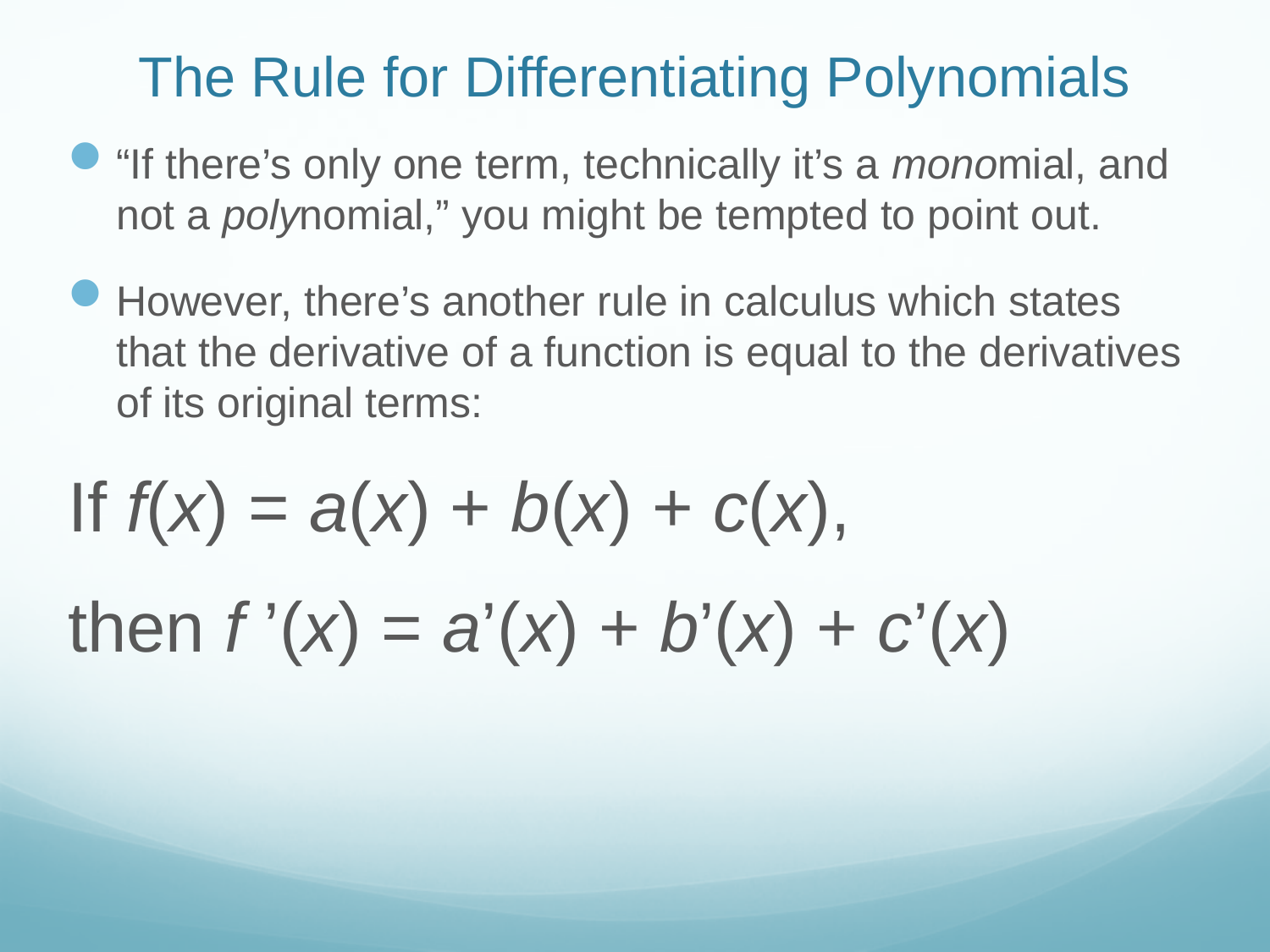

# The Rule for Differentiating Polynomials
“If there’s only one term, technically it’s a monomial, and not a polynomial,” you might be tempted to point out.
However, there’s another rule in calculus which states that the derivative of a function is equal to the derivatives of its original terms:
If f(x) = a(x) + b(x) + c(x),
then f ’(x) = a’(x) + b’(x) + c’(x)